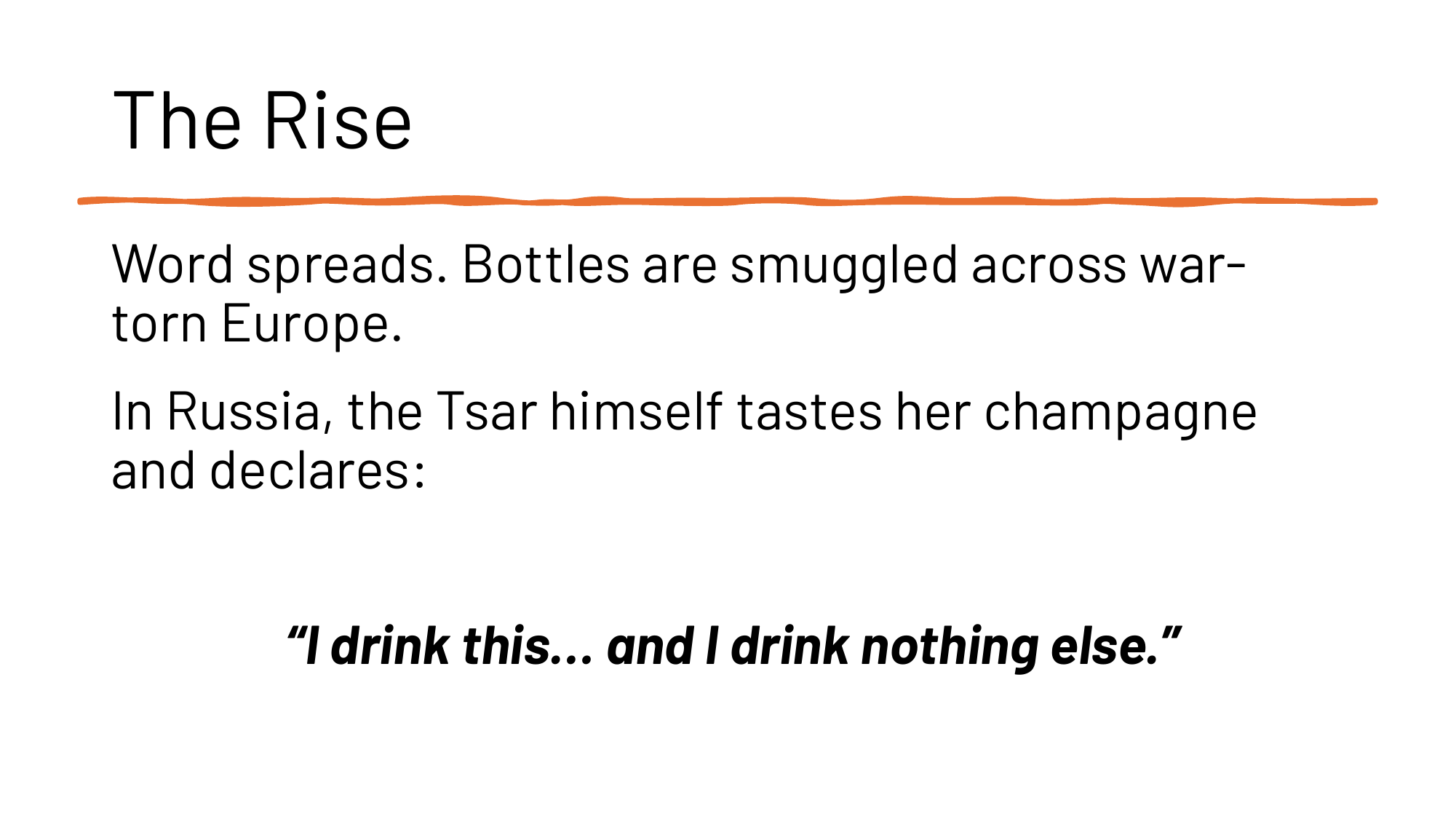

# The Rise

Word spreads. Bottles are smuggled across war-torn Europe.
In Russia, the Tsar himself tastes her champagne and declares:

 “I drink this… and I drink nothing else.”